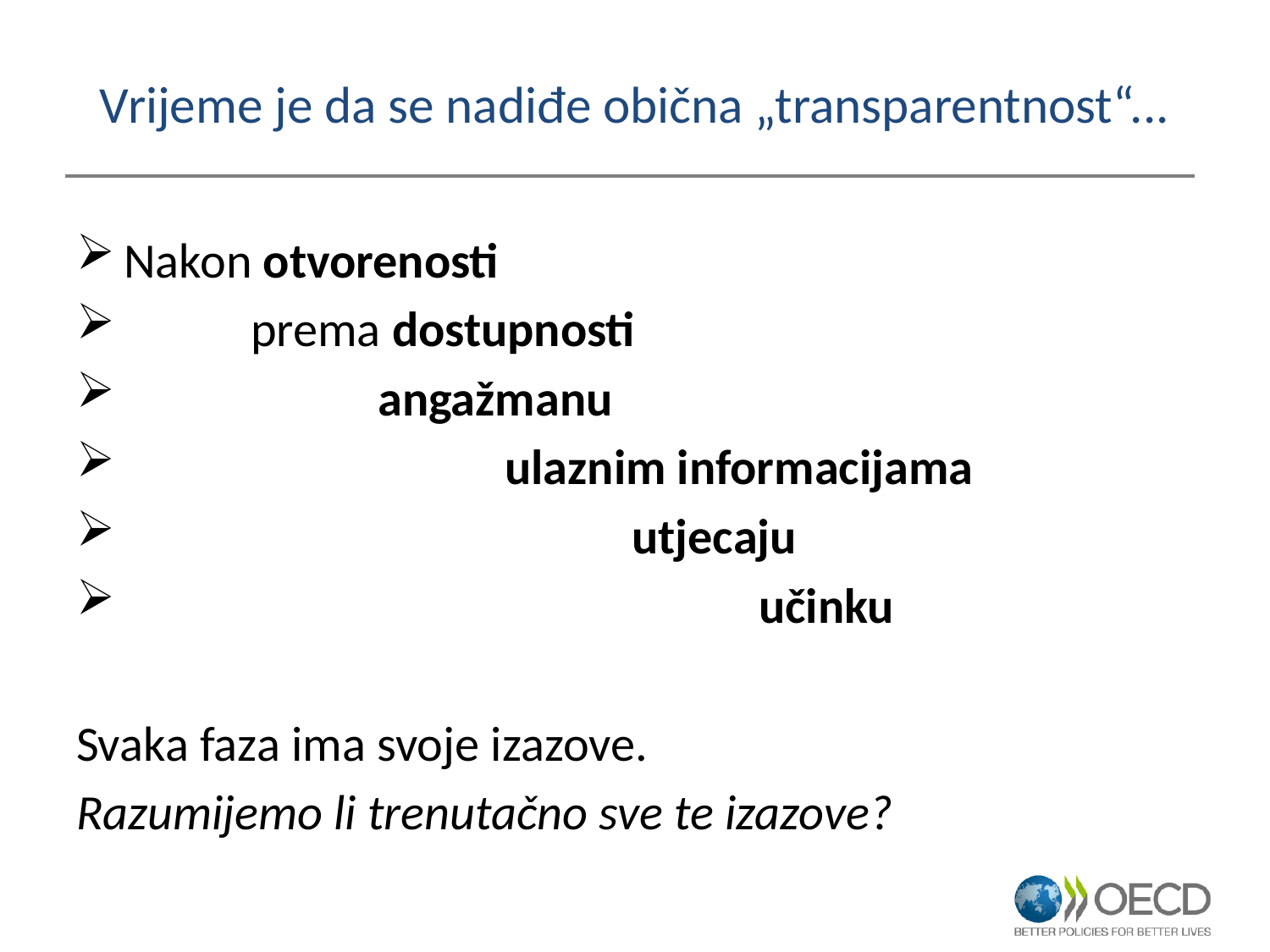

# Vrijeme je da se nadiđe obična „transparentnost“...
Nakon otvorenosti
 	prema dostupnosti
		angažmanu
			ulaznim informacijama
				utjecaju
					učinku

Svaka faza ima svoje izazove.
Razumijemo li trenutačno sve te izazove?